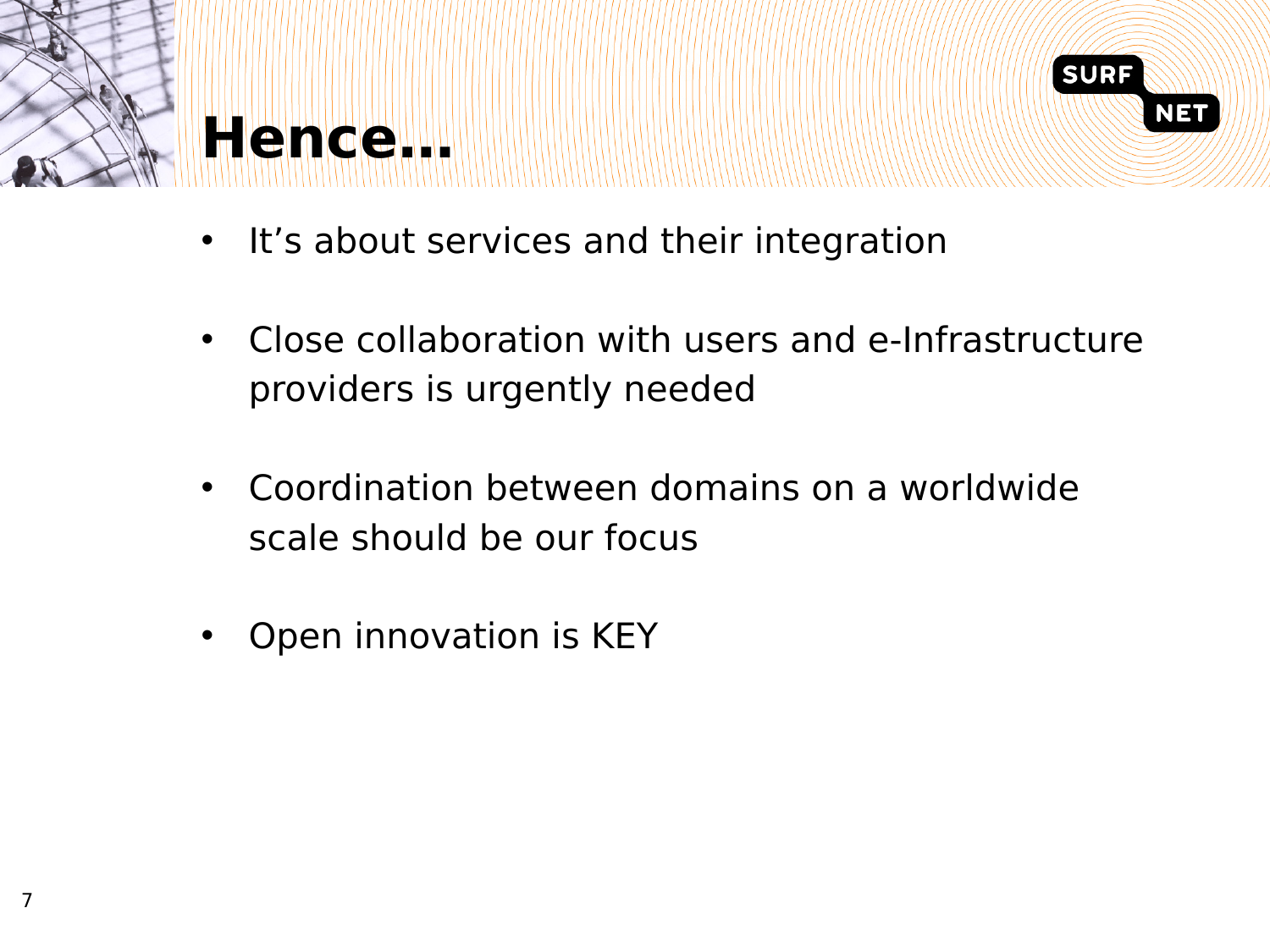

# Hence…
It’s about services and their integration

Close collaboration with users and e-Infrastructure providers is urgently needed

Coordination between domains on a worldwide scale should be our focus

Open innovation is KEY
7